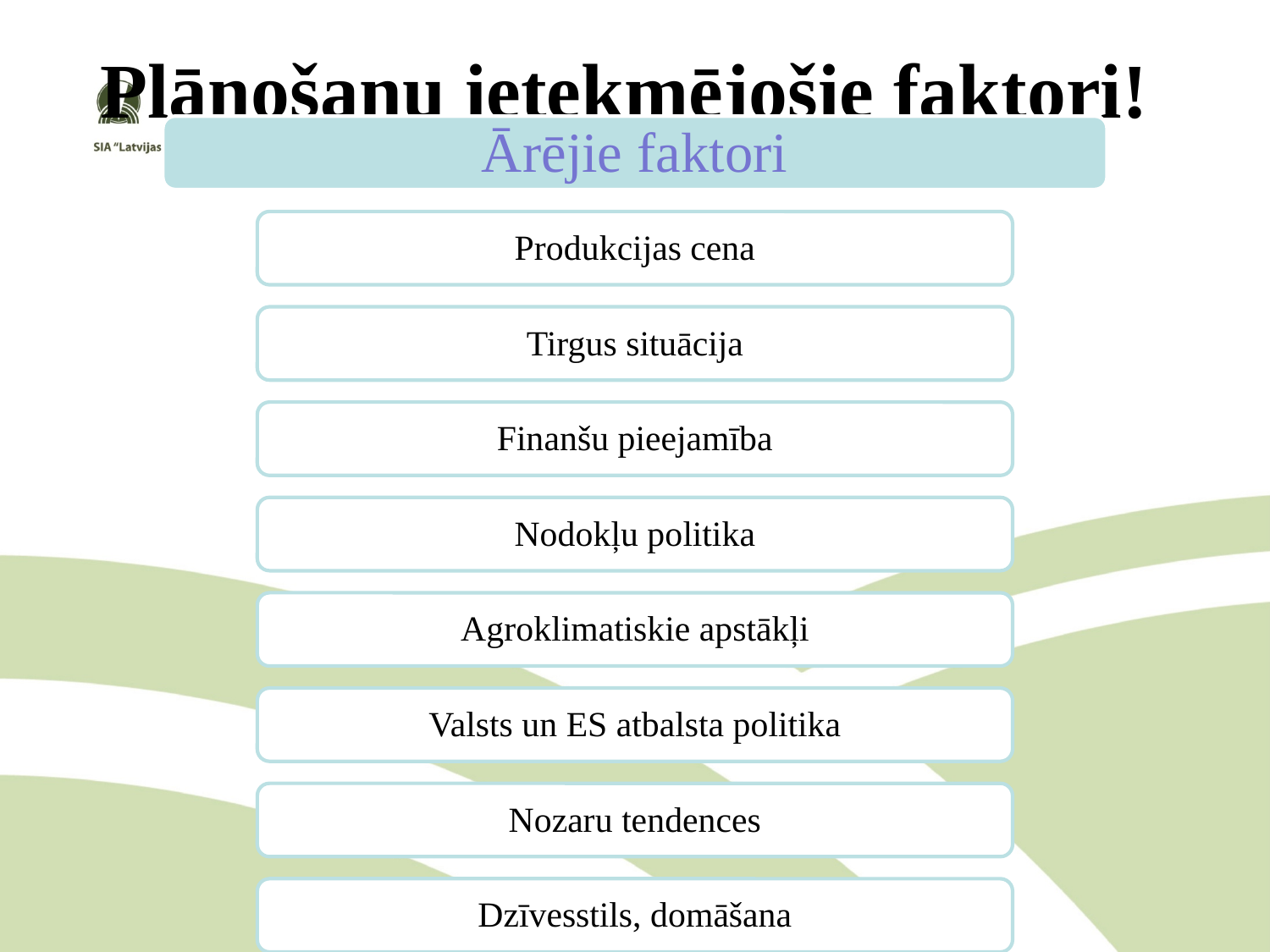

# Plānošanu ietekmējošie faktori!
Ārējie faktori
Finanšu pieejamība
Tirgus situācija
Nodokļu politika
Produkcijas cena
Agroklimatiskie apstākļi
Valsts un ES atbalsta politika
Nozaru tendences
Dzīvesstils, domāšana